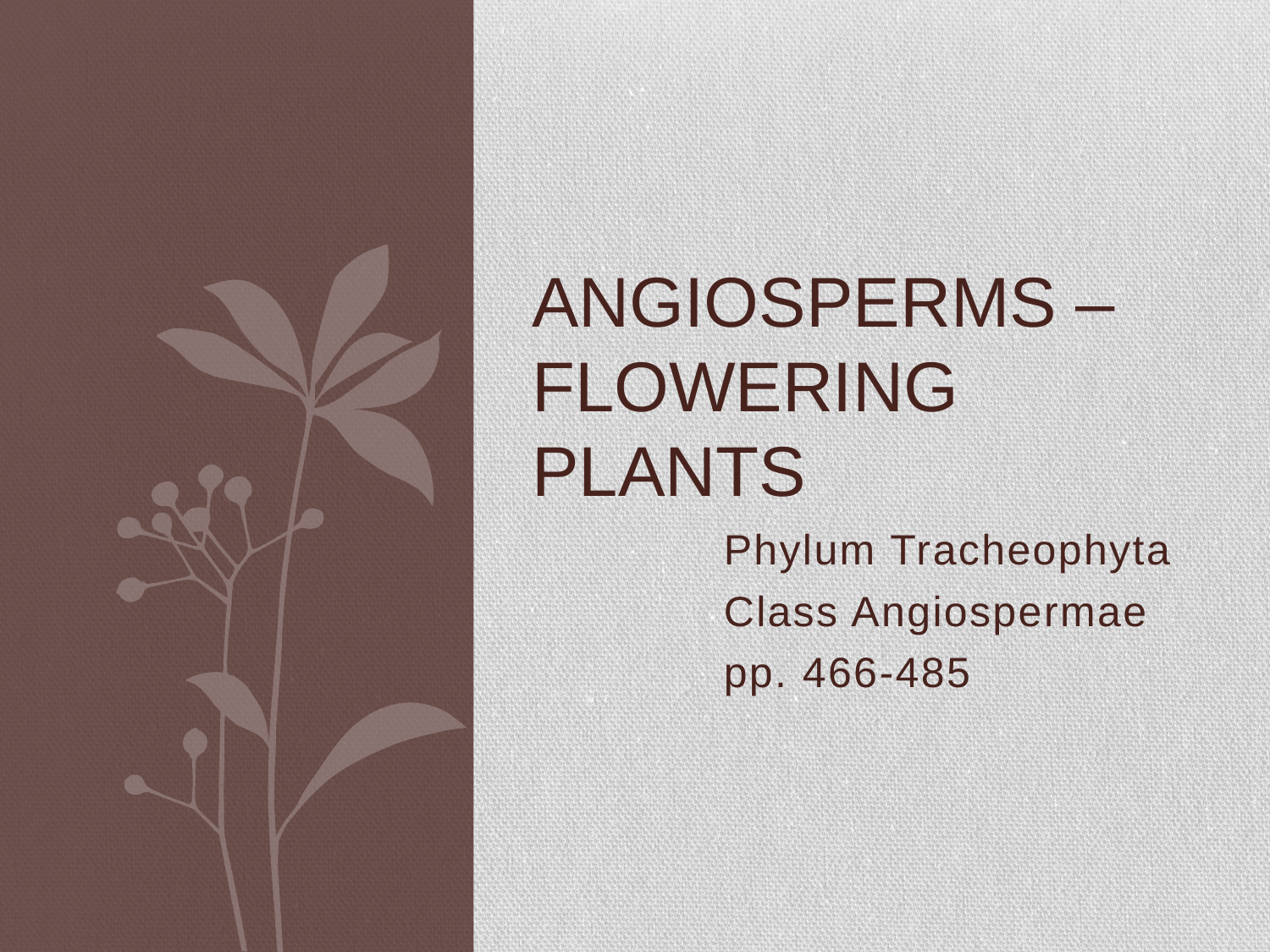

# Angiosperms – Flowering plants
Phylum Tracheophyta
Class Angiospermae
pp. 466-485